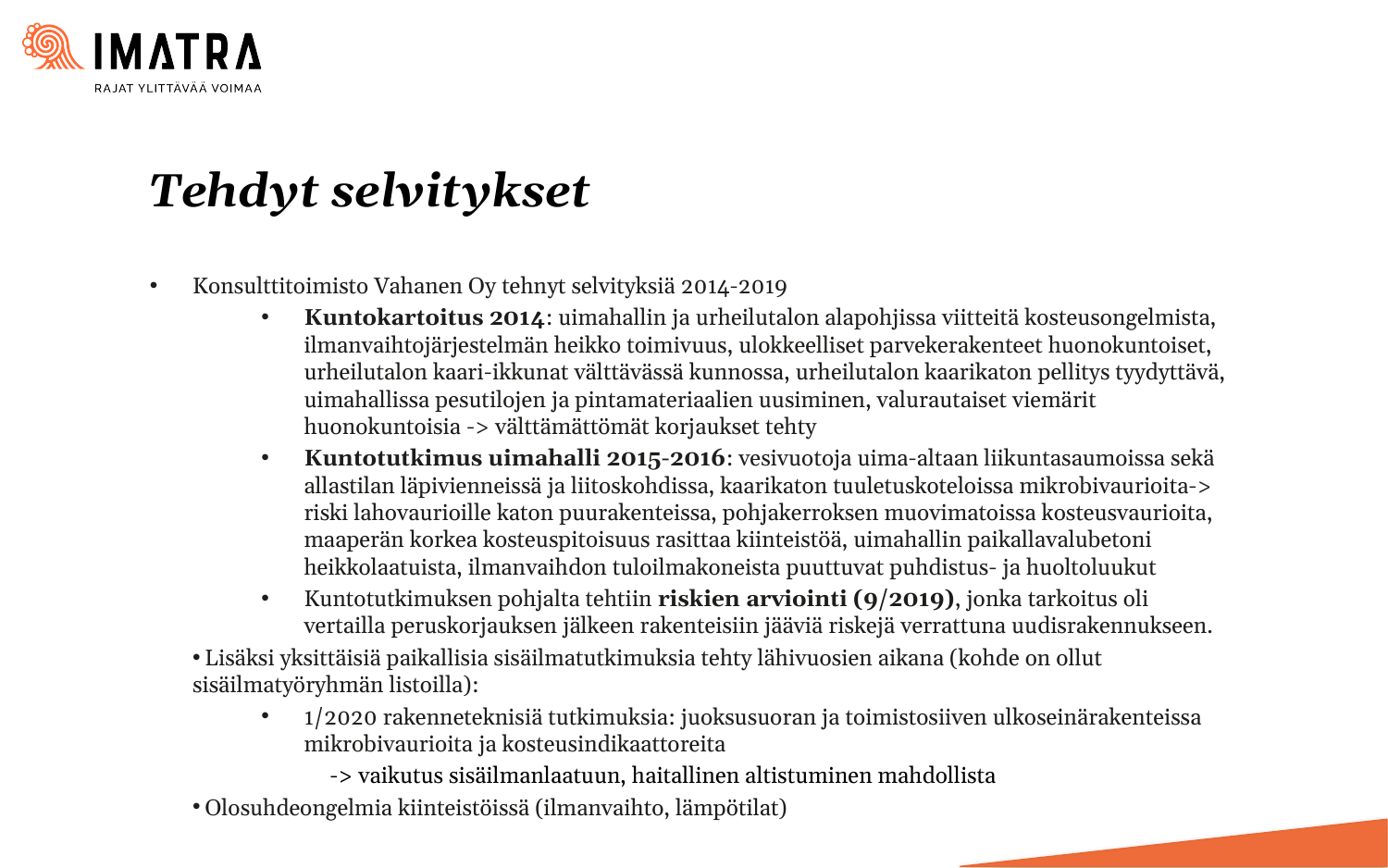

# Tehdyt selvitykset
Konsulttitoimisto Vahanen Oy tehnyt selvityksiä 2014-2019
Kuntokartoitus 2014: uimahallin ja urheilutalon alapohjissa viitteitä kosteusongelmista, ilmanvaihtojärjestelmän heikko toimivuus, ulokkeelliset parvekerakenteet huonokuntoiset, urheilutalon kaari-ikkunat välttävässä kunnossa, urheilutalon kaarikaton pellitys tyydyttävä, uimahallissa pesutilojen ja pintamateriaalien uusiminen, valurautaiset viemärit huonokuntoisia -> välttämättömät korjaukset tehty
Kuntotutkimus uimahalli 2015-2016: vesivuotoja uima-altaan liikuntasaumoissa sekä allastilan läpivienneissä ja liitoskohdissa, kaarikaton tuuletuskoteloissa mikrobivaurioita-> riski lahovaurioille katon puurakenteissa, pohjakerroksen muovimatoissa kosteusvaurioita, maaperän korkea kosteuspitoisuus rasittaa kiinteistöä, uimahallin paikallavalubetoni heikkolaatuista, ilmanvaihdon tuloilmakoneista puuttuvat puhdistus- ja huoltoluukut
Kuntotutkimuksen pohjalta tehtiin riskien arviointi (9/2019), jonka tarkoitus oli vertailla peruskorjauksen jälkeen rakenteisiin jääviä riskejä verrattuna uudisrakennukseen.
 Lisäksi yksittäisiä paikallisia sisäilmatutkimuksia tehty lähivuosien aikana (kohde on ollut sisäilmatyöryhmän listoilla):
1/2020 rakenneteknisiä tutkimuksia: juoksusuoran ja toimistosiiven ulkoseinärakenteissa mikrobivaurioita ja kosteusindikaattoreita
	-> vaikutus sisäilmanlaatuun, haitallinen altistuminen mahdollista
 Olosuhdeongelmia kiinteistöissä (ilmanvaihto, lämpötilat)